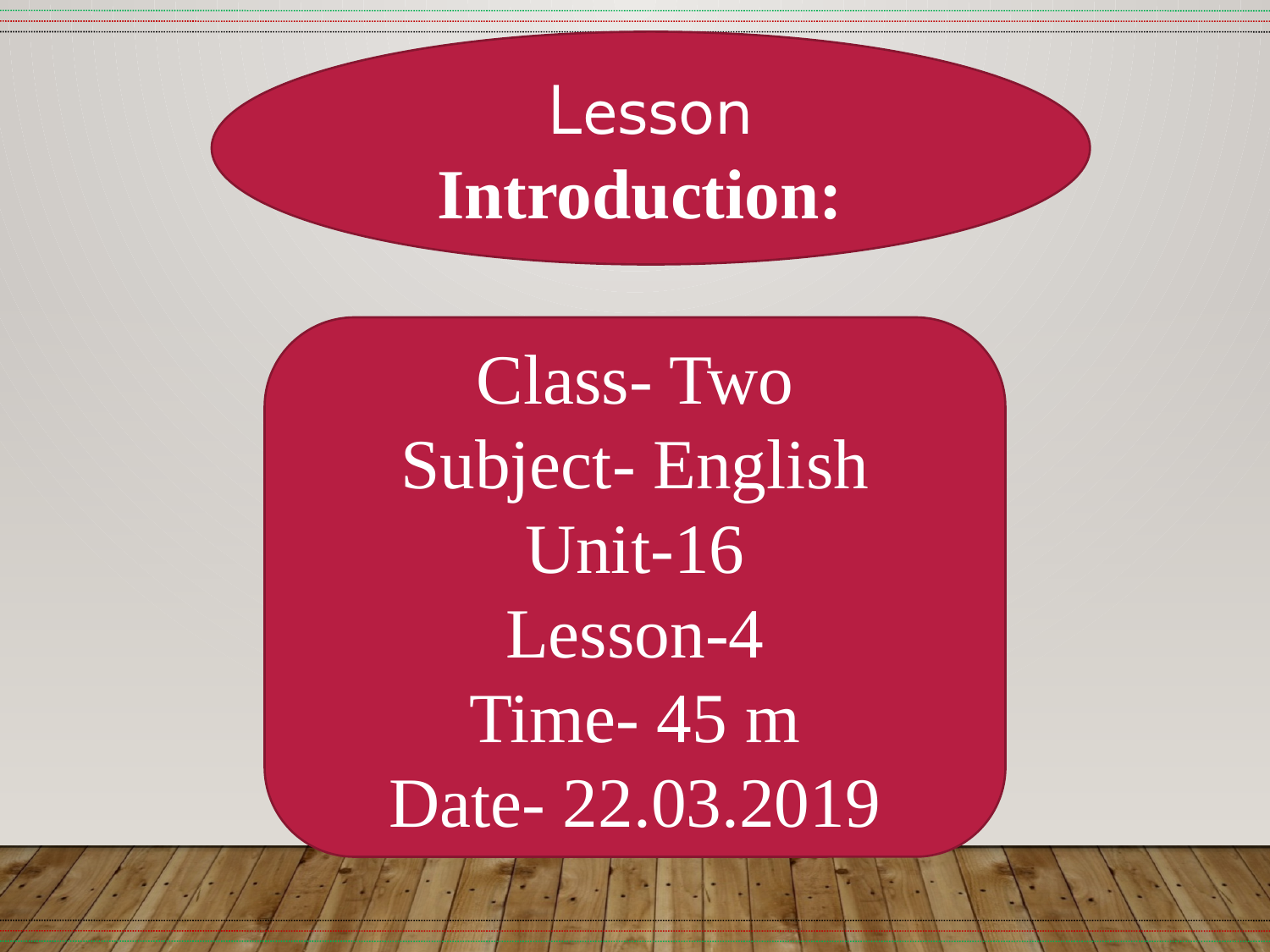

Lesson Introduction:
Class- Two
Subject- English
Unit-16
Lesson-4
Time- 45 m
Date- 22.03.2019